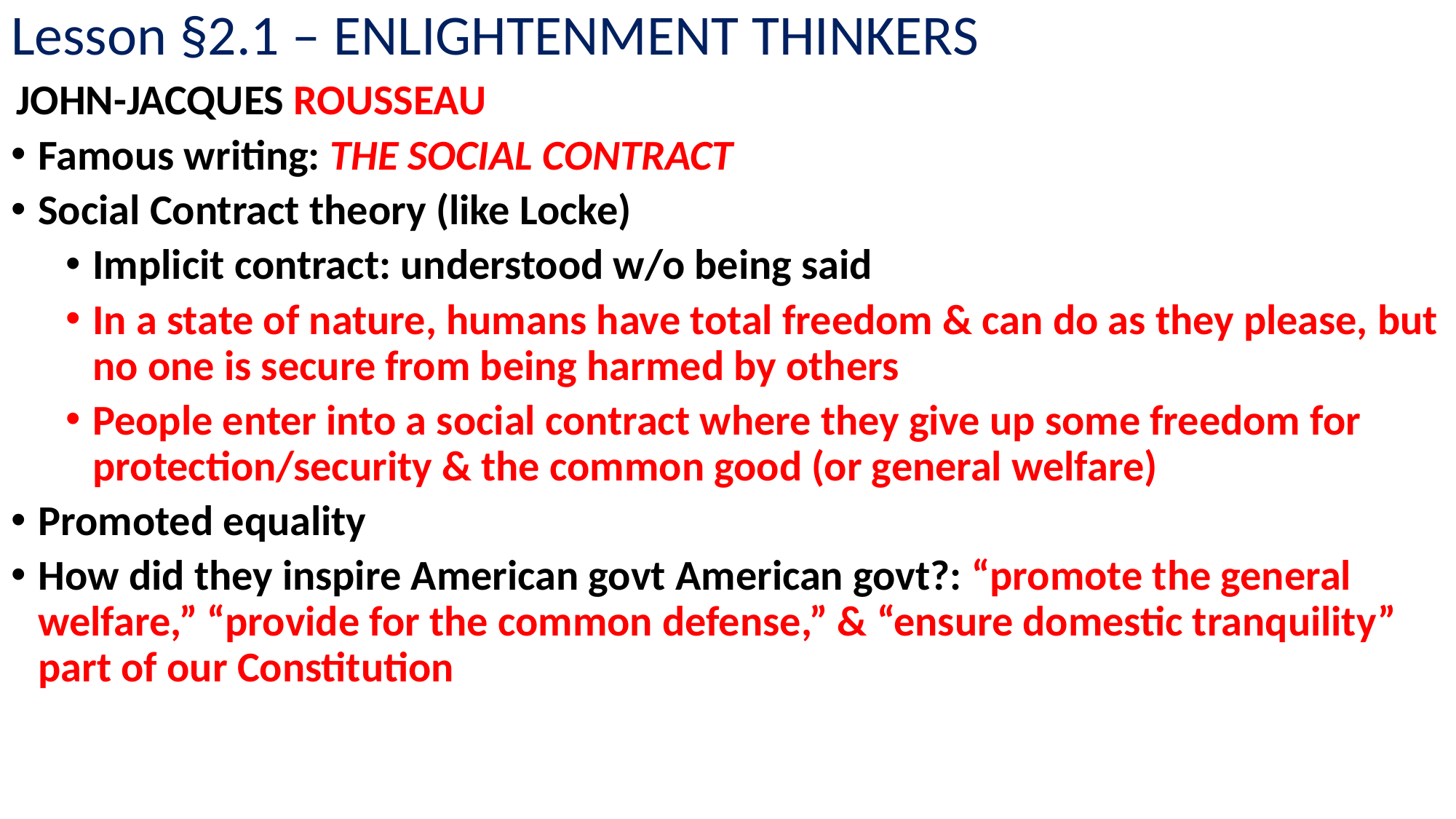

# Lesson §2.1 – ENLIGHTENMENT THINKERS
JOHN-JACQUES ROUSSEAU
Famous writing: THE SOCIAL CONTRACT
Social Contract theory (like Locke)
Implicit contract: understood w/o being said
In a state of nature, humans have total freedom & can do as they please, but no one is secure from being harmed by others
People enter into a social contract where they give up some freedom for protection/security & the common good (or general welfare)
Promoted equality
How did they inspire American govt American govt?: “promote the general welfare,” “provide for the common defense,” & “ensure domestic tranquility” part of our Constitution